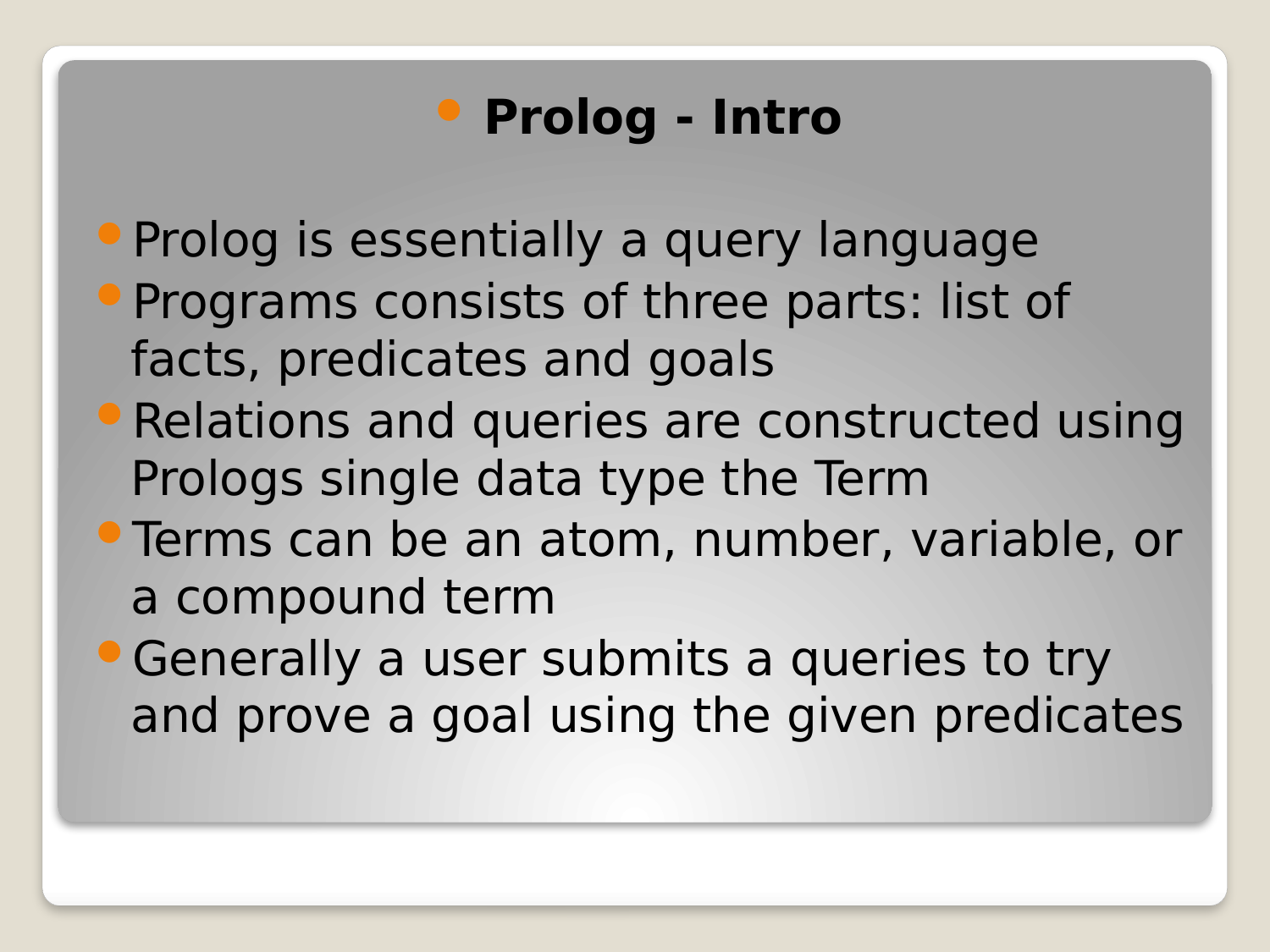

Prolog - Intro

Prolog is essentially a query language
Programs consists of three parts: list of facts, predicates and goals
Relations and queries are constructed using Prologs single data type the Term
Terms can be an atom, number, variable, or a compound term
Generally a user submits a queries to try and prove a goal using the given predicates
#